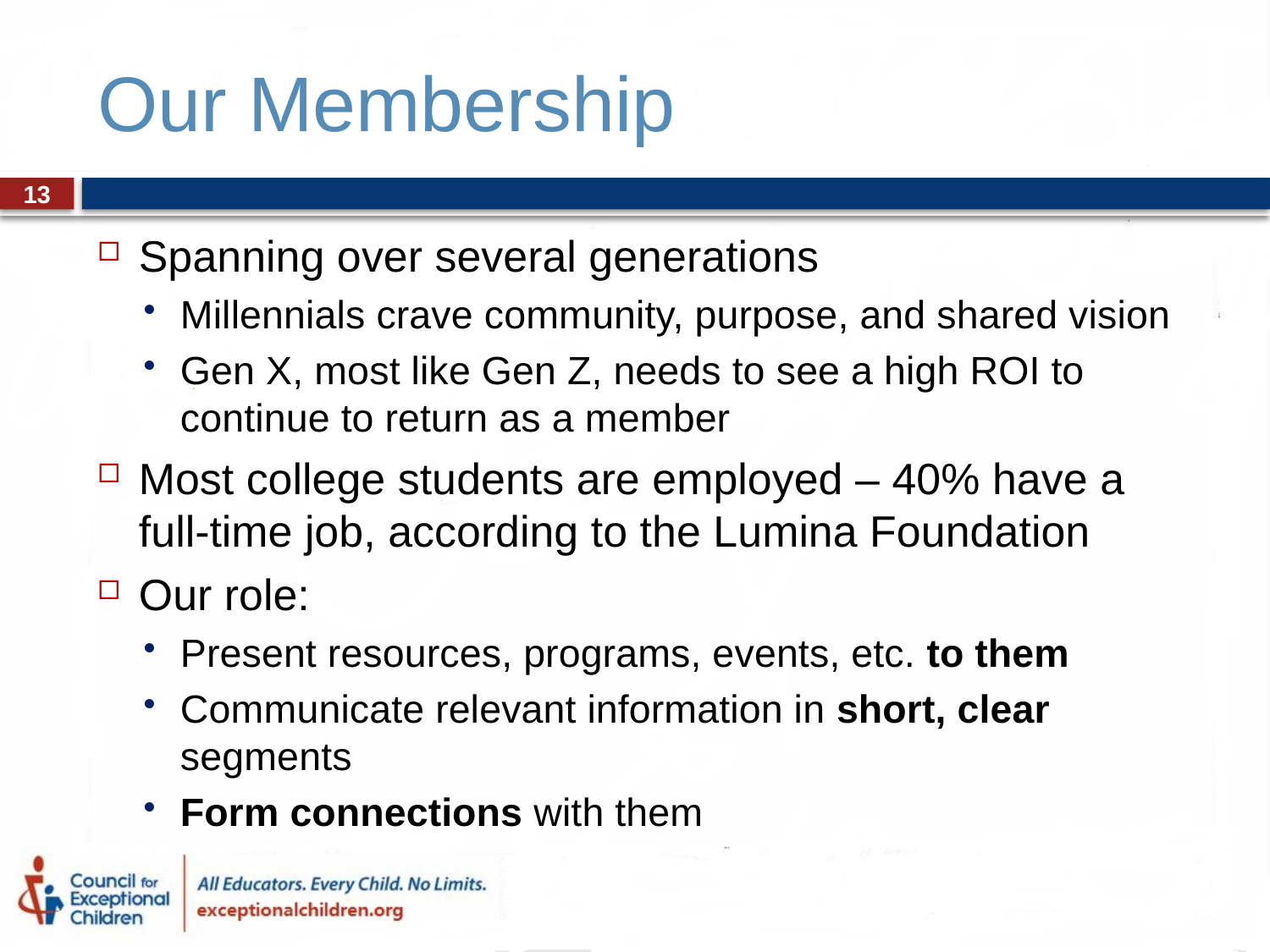

# Our Membership
13
Spanning over several generations
Millennials crave community, purpose, and shared vision
Gen X, most like Gen Z, needs to see a high ROI to continue to return as a member
Most college students are employed – 40% have a full-time job, according to the Lumina Foundation
Our role:
Present resources, programs, events, etc. to them
Communicate relevant information in short, clear segments
Form connections with them